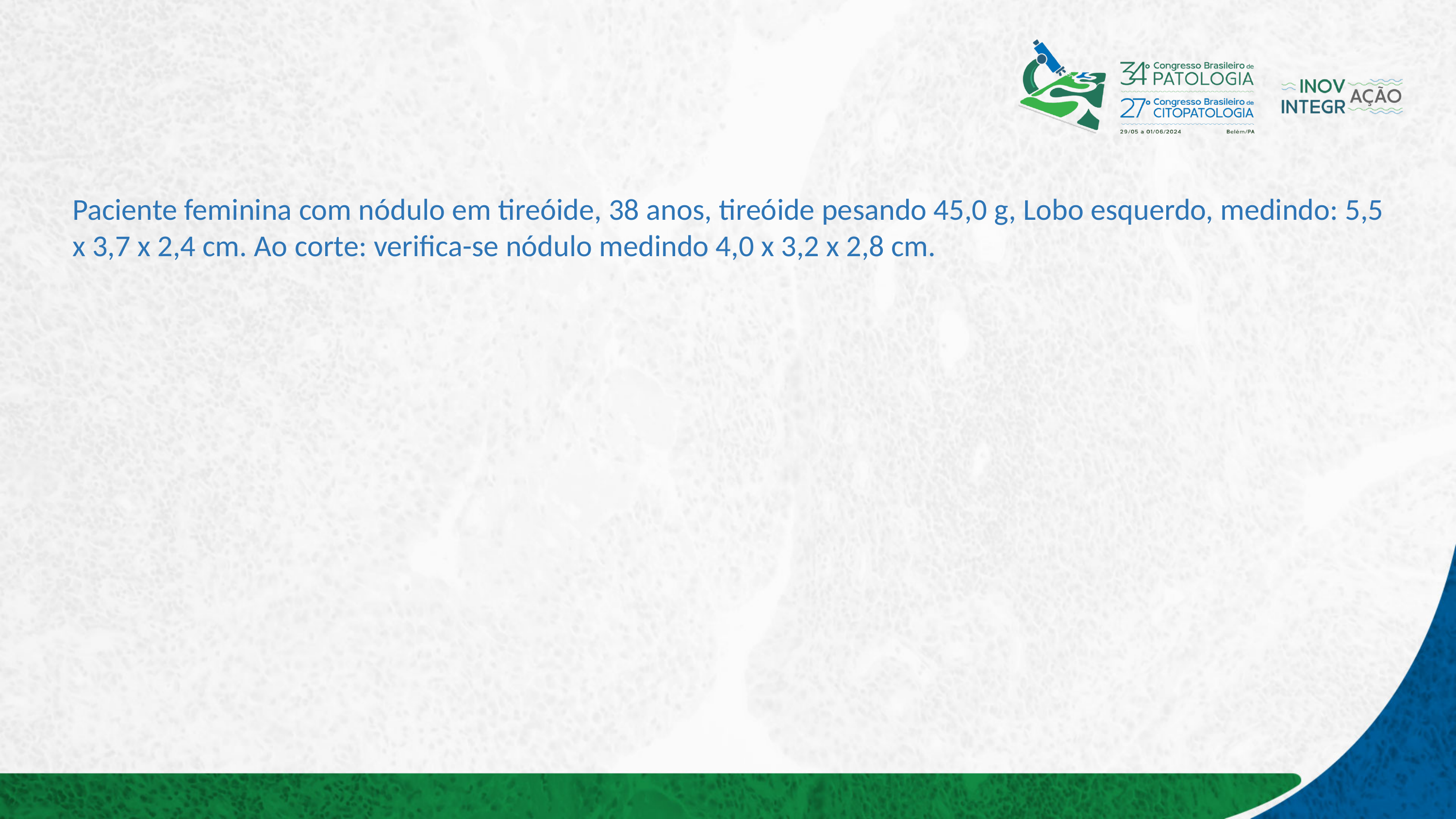

#
Paciente feminina com nódulo em tireóide, 38 anos, tireóide pesando 45,0 g, Lobo esquerdo, medindo: 5,5 x 3,7 x 2,4 cm. Ao corte: verifica-se nódulo medindo 4,0 x 3,2 x 2,8 cm.